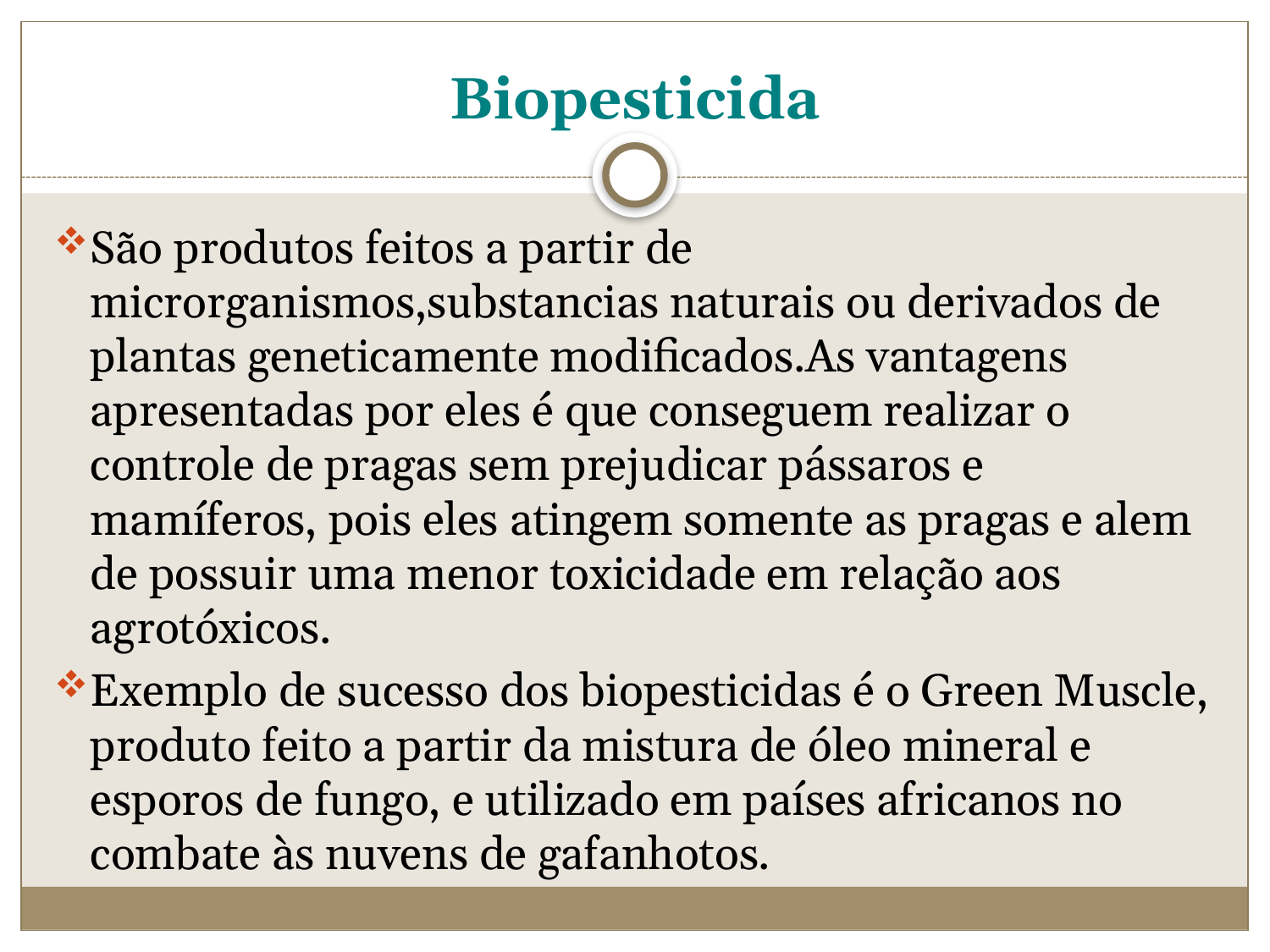

# Biopesticida
São produtos feitos a partir de microrganismos,substancias naturais ou derivados de plantas geneticamente modificados.As vantagens apresentadas por eles é que conseguem realizar o controle de pragas sem prejudicar pássaros e mamíferos, pois eles atingem somente as pragas e alem de possuir uma menor toxicidade em relação aos agrotóxicos.
Exemplo de sucesso dos biopesticidas é o Green Muscle, produto feito a partir da mistura de óleo mineral e esporos de fungo, e utilizado em países africanos no combate às nuvens de gafanhotos.